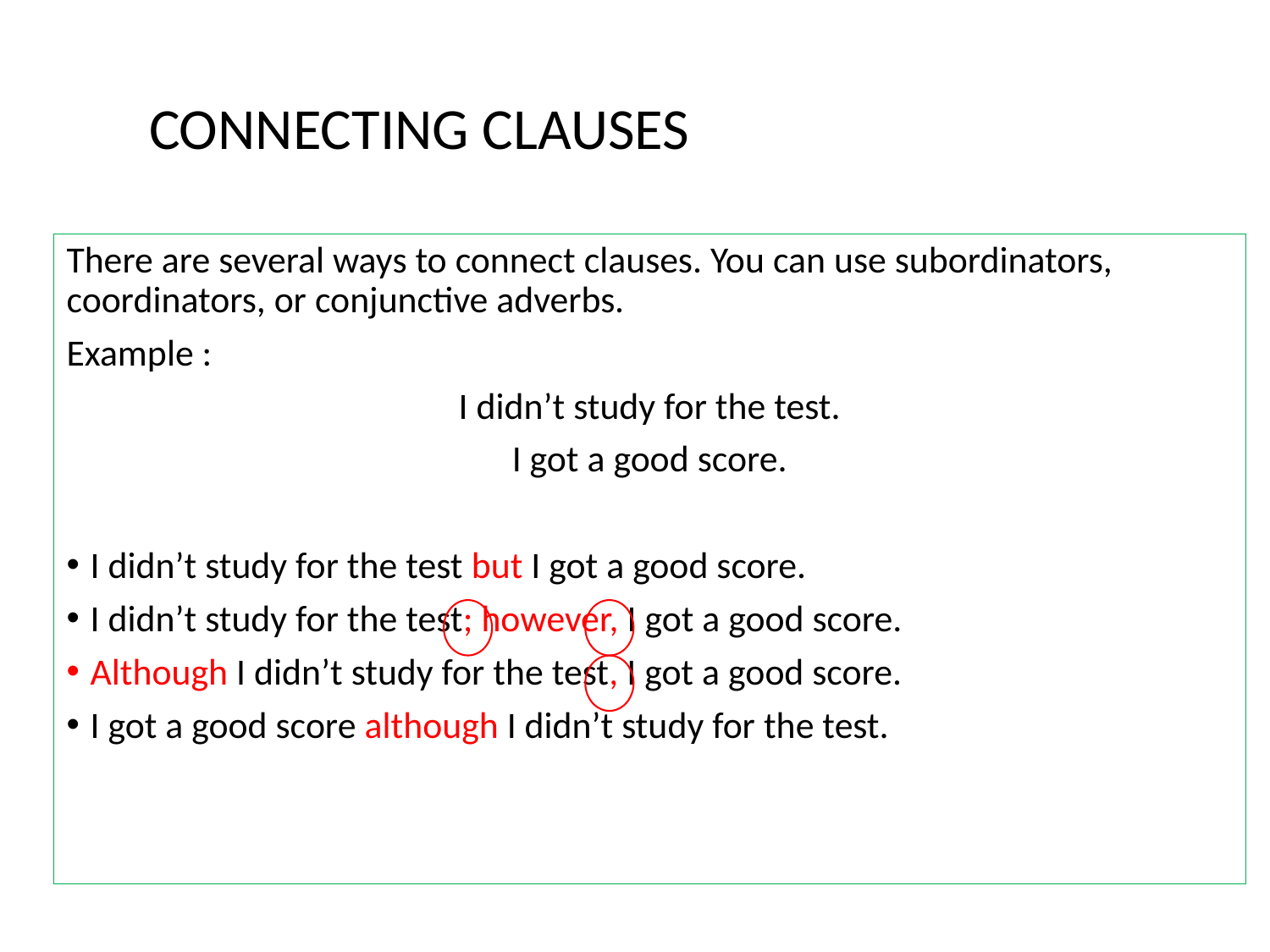

# CONNECTING CLAUSES
There are several ways to connect clauses. You can use subordinators, coordinators, or conjunctive adverbs.
Example :
I didn’t study for the test.
I got a good score.

I didn’t study for the test but I got a good score.
I didn’t study for the test; however, I got a good score.
Although I didn’t study for the test, I got a good score.
I got a good score although I didn’t study for the test.